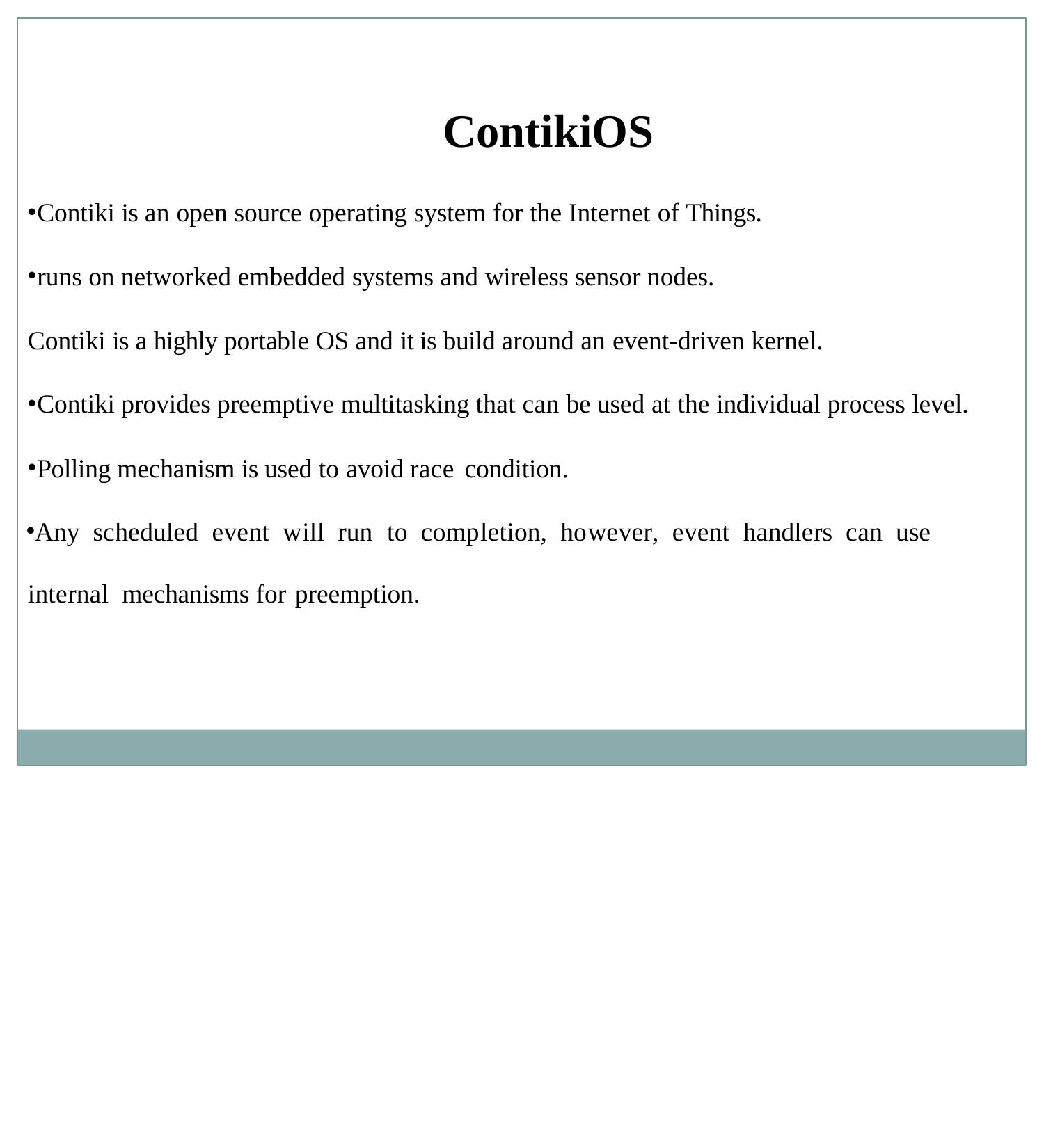

# ContikiOS
Contiki is an open source operating system for the Internet of Things.

runs on networked embedded systems and wireless sensor nodes.

Contiki is a highly portable OS and it is build around an event-driven kernel.

Contiki provides preemptive multitasking that can be used at the individual process level.

Polling mechanism is used to avoid race condition.
Any  scheduled  event  will  run  to  completion,  however,  event  handlers  can  use	internal  mechanisms for preemption.